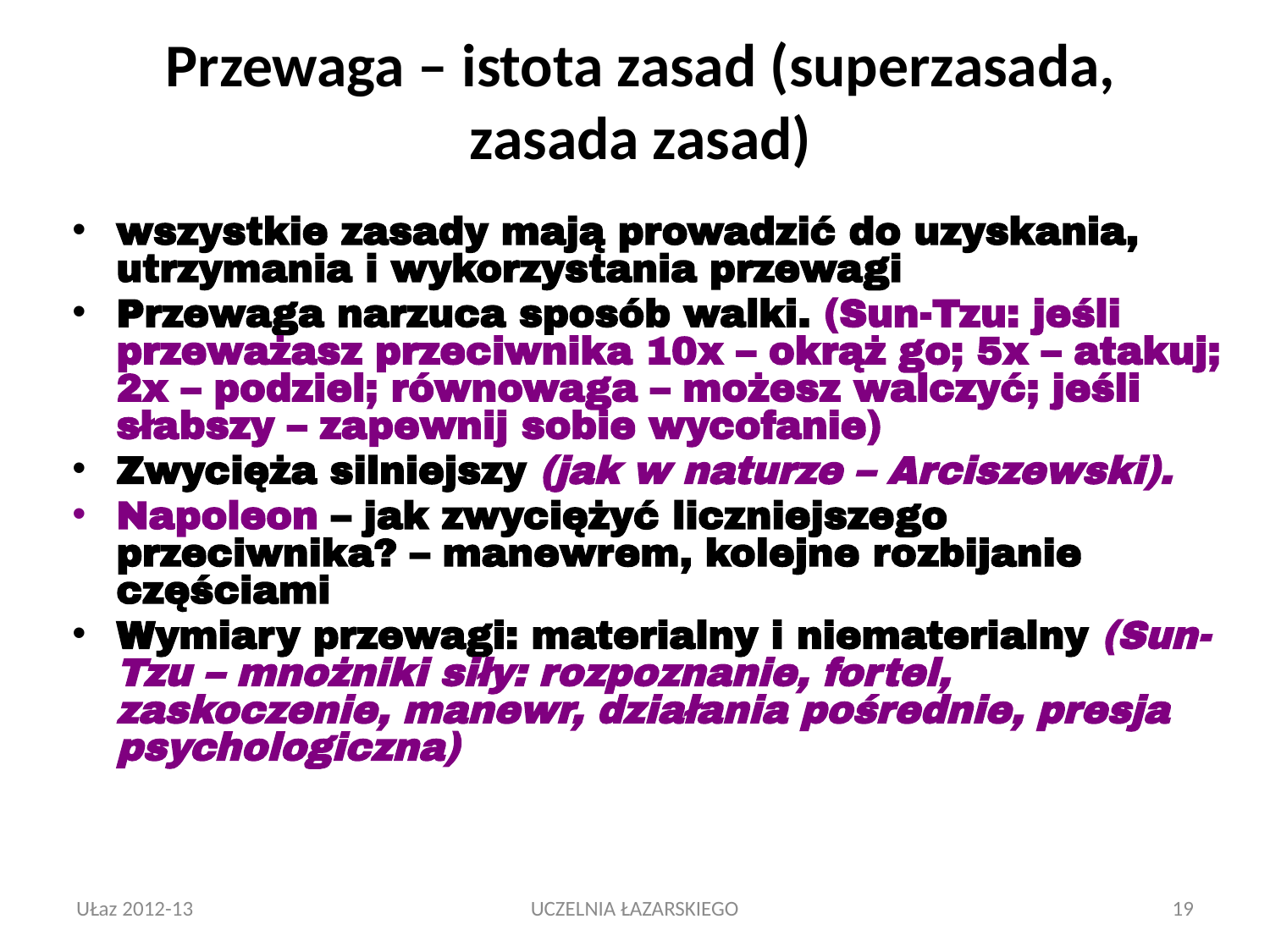

# Przewaga – istota zasad (superzasada, zasada zasad)
wszystkie zasady mają prowadzić do uzyskania, utrzymania i wykorzystania przewagi
Przewaga narzuca sposób walki. (Sun-Tzu: jeśli przeważasz przeciwnika 10x – okrąż go; 5x – atakuj; 2x – podziel; równowaga – możesz walczyć; jeśli słabszy – zapewnij sobie wycofanie)
Zwycięża silniejszy (jak w naturze – Arciszewski).
Napoleon – jak zwyciężyć liczniejszego przeciwnika? – manewrem, kolejne rozbijanie częściami
Wymiary przewagi: materialny i niematerialny (Sun-Tzu – mnożniki siły: rozpoznanie, fortel, zaskoczenie, manewr, działania pośrednie, presja psychologiczna)
UŁaz 2012-13
UCZELNIA ŁAZARSKIEGO
19